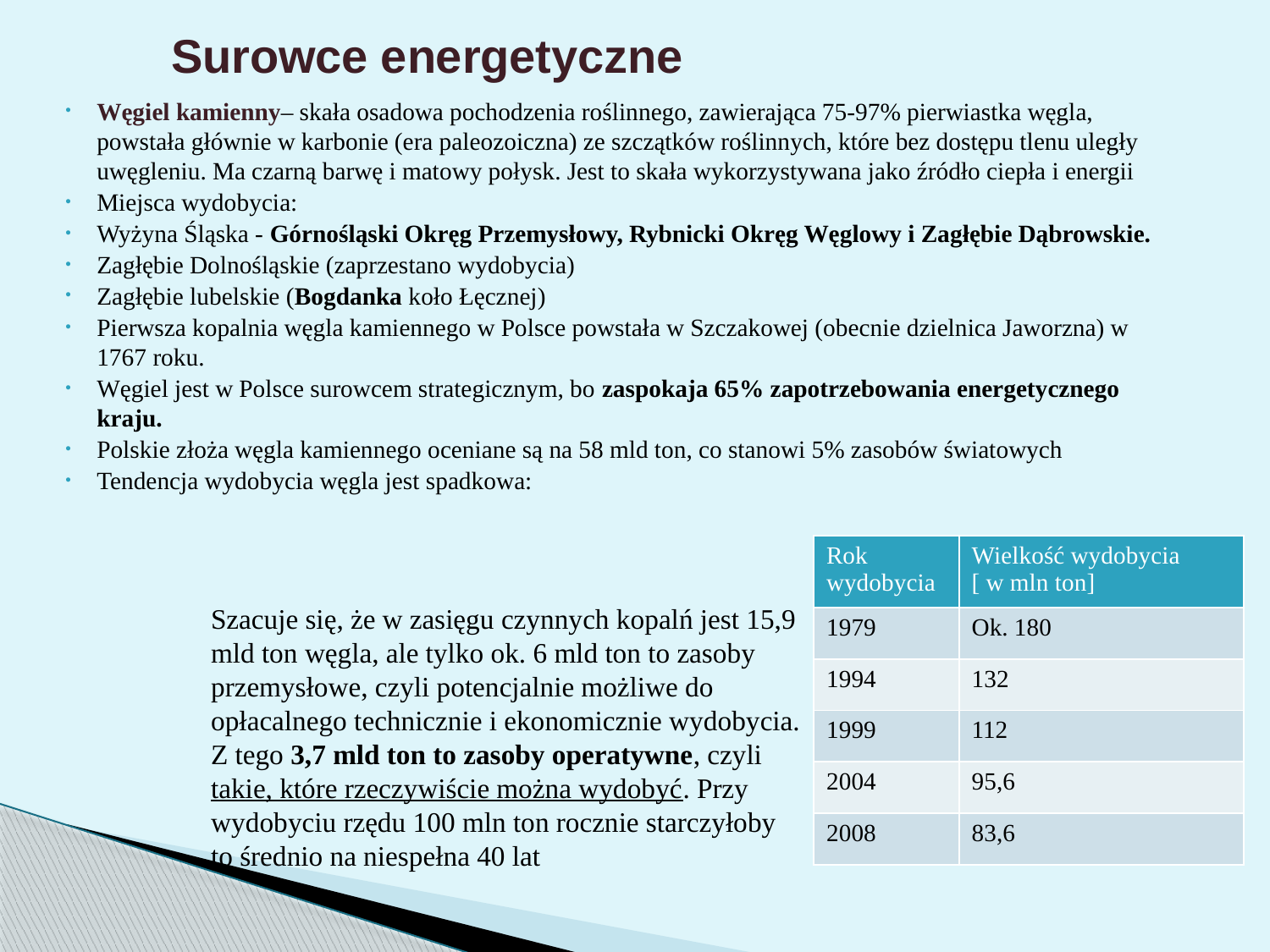

# Surowce energetyczne
Węgiel kamienny– skała osadowa pochodzenia roślinnego, zawierająca 75-97% pierwiastka węgla, powstała głównie w karbonie (era paleozoiczna) ze szczątków roślinnych, które bez dostępu tlenu uległy uwęgleniu. Ma czarną barwę i matowy połysk. Jest to skała wykorzystywana jako źródło ciepła i energii
Miejsca wydobycia:
Wyżyna Śląska - Górnośląski Okręg Przemysłowy, Rybnicki Okręg Węglowy i Zagłębie Dąbrowskie.
Zagłębie Dolnośląskie (zaprzestano wydobycia)
Zagłębie lubelskie (Bogdanka koło Łęcznej)
Pierwsza kopalnia węgla kamiennego w Polsce powstała w Szczakowej (obecnie dzielnica Jaworzna) w 1767 roku.
Węgiel jest w Polsce surowcem strategicznym, bo zaspokaja 65% zapotrzebowania energetycznego kraju.
Polskie złoża węgla kamiennego oceniane są na 58 mld ton, co stanowi 5% zasobów światowych
Tendencja wydobycia węgla jest spadkowa:

| Rok wydobycia | Wielkość wydobycia [ w mln ton] |
| --- | --- |
| 1979 | Ok. 180 |
| 1994 | 132 |
| 1999 | 112 |
| 2004 | 95,6 |
| 2008 | 83,6 |
Szacuje się, że w zasięgu czynnych kopalń jest 15,9 mld ton węgla, ale tylko ok. 6 mld ton to zasoby przemysłowe, czyli potencjalnie możliwe do opłacalnego technicznie i ekonomicznie wydobycia. Z tego 3,7 mld ton to zasoby operatywne, czyli takie, które rzeczywiście można wydobyć. Przy wydobyciu rzędu 100 mln ton rocznie starczyłoby to średnio na niespełna 40 lat